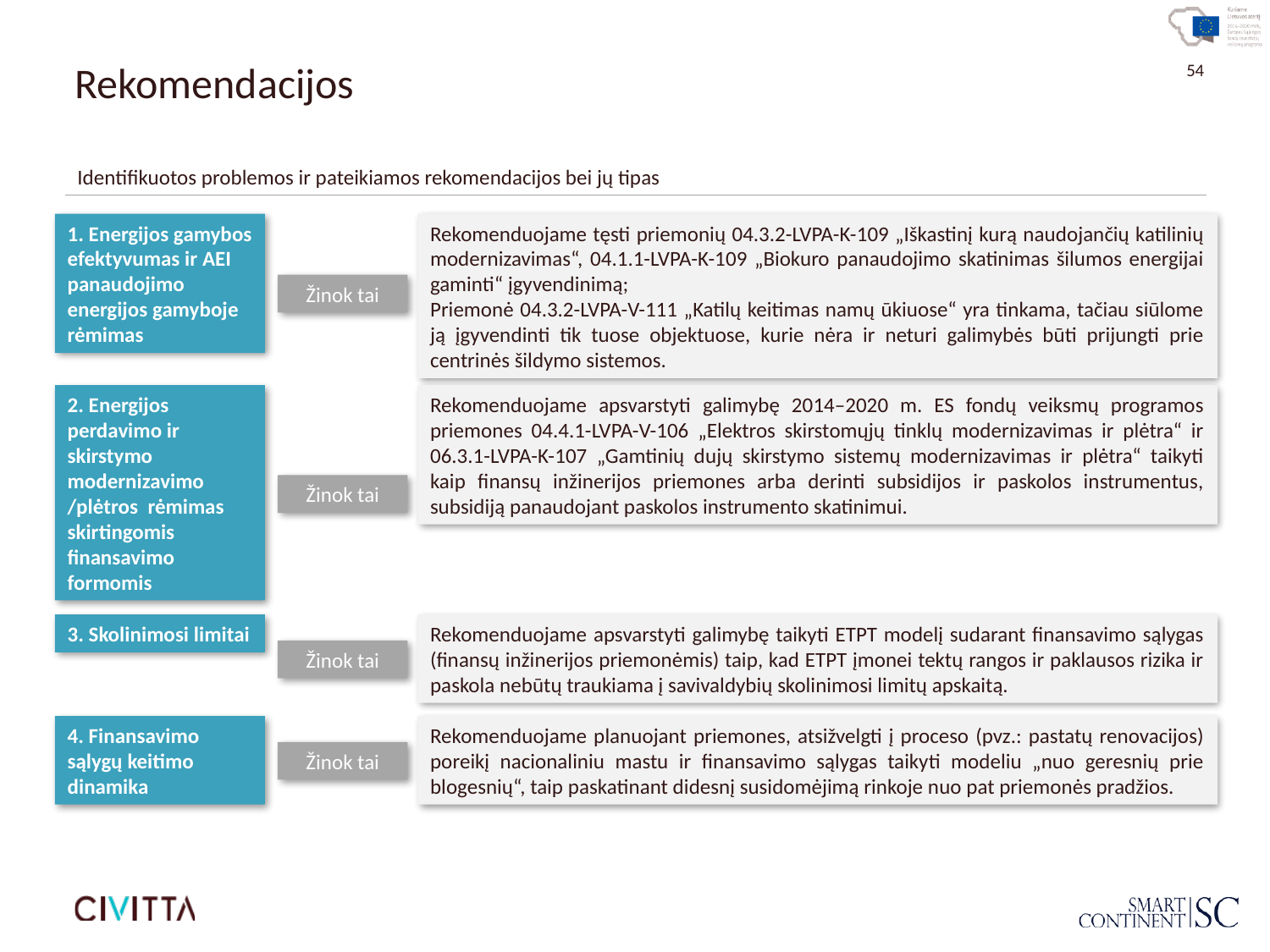

# Rekomendacijos
Identifikuotos problemos ir pateikiamos rekomendacijos bei jų tipas
1. Energijos gamybos efektyvumas ir AEI panaudojimo energijos gamyboje rėmimas
Žinok tai
Rekomenduojame tęsti priemonių 04.3.2-LVPA-K-109 „Iškastinį kurą naudojančių katilinių modernizavimas“, 04.1.1-LVPA-K-109 „Biokuro panaudojimo skatinimas šilumos energijai gaminti“ įgyvendinimą;
Priemonė 04.3.2-LVPA-V-111 „Katilų keitimas namų ūkiuose“ yra tinkama, tačiau siūlome ją įgyvendinti tik tuose objektuose, kurie nėra ir neturi galimybės būti prijungti prie centrinės šildymo sistemos.
2. Energijos perdavimo ir skirstymo modernizavimo
/plėtros  rėmimas skirtingomis finansavimo formomis
Žinok tai
Rekomenduojame apsvarstyti galimybę 2014–2020 m. ES fondų veiksmų programos priemones 04.4.1-LVPA-V-106 „Elektros skirstomųjų tinklų modernizavimas ir plėtra“ ir 06.3.1-LVPA-K-107 „Gamtinių dujų skirstymo sistemų modernizavimas ir plėtra“ taikyti kaip finansų inžinerijos priemones arba derinti subsidijos ir paskolos instrumentus, subsidiją panaudojant paskolos instrumento skatinimui.
Žinok tai
Rekomenduojame apsvarstyti galimybę taikyti ETPT modelį sudarant finansavimo sąlygas (finansų inžinerijos priemonėmis) taip, kad ETPT įmonei tektų rangos ir paklausos rizika ir paskola nebūtų traukiama į savivaldybių skolinimosi limitų apskaitą.
3. Skolinimosi limitai
4. Finansavimo sąlygų keitimo dinamika
Žinok tai
Rekomenduojame planuojant priemones, atsižvelgti į proceso (pvz.: pastatų renovacijos) poreikį nacionaliniu mastu ir finansavimo sąlygas taikyti modeliu „nuo geresnių prie blogesnių“, taip paskatinant didesnį susidomėjimą rinkoje nuo pat priemonės pradžios.